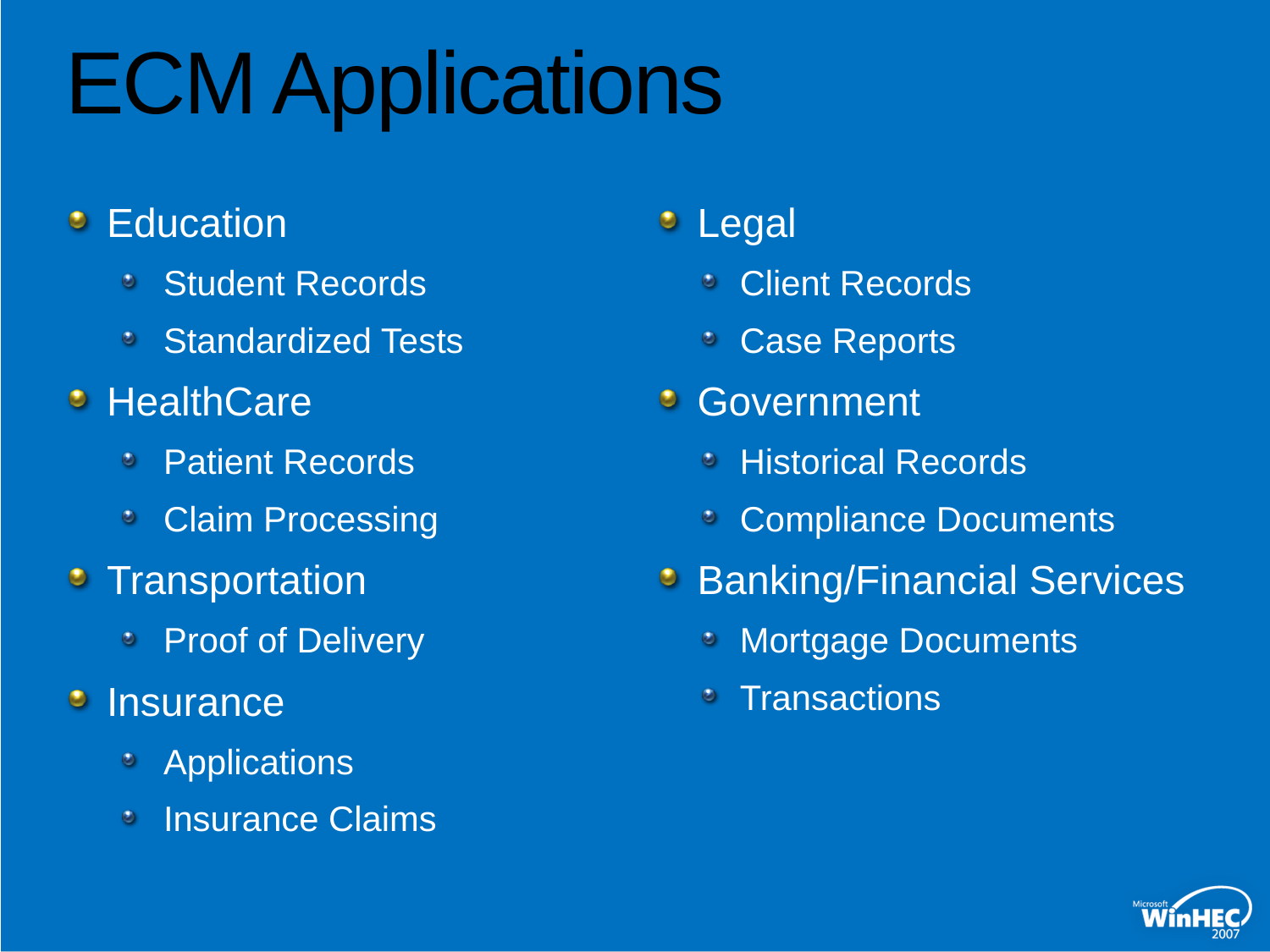

# ECM Applications
Education
Student Records
Standardized Tests
HealthCare
Patient Records
Claim Processing
Transportation
Proof of Delivery
Insurance
Applications
Insurance Claims
Legal
Client Records
Case Reports
Government
Historical Records
Compliance Documents
Banking/Financial Services
Mortgage Documents
Transactions